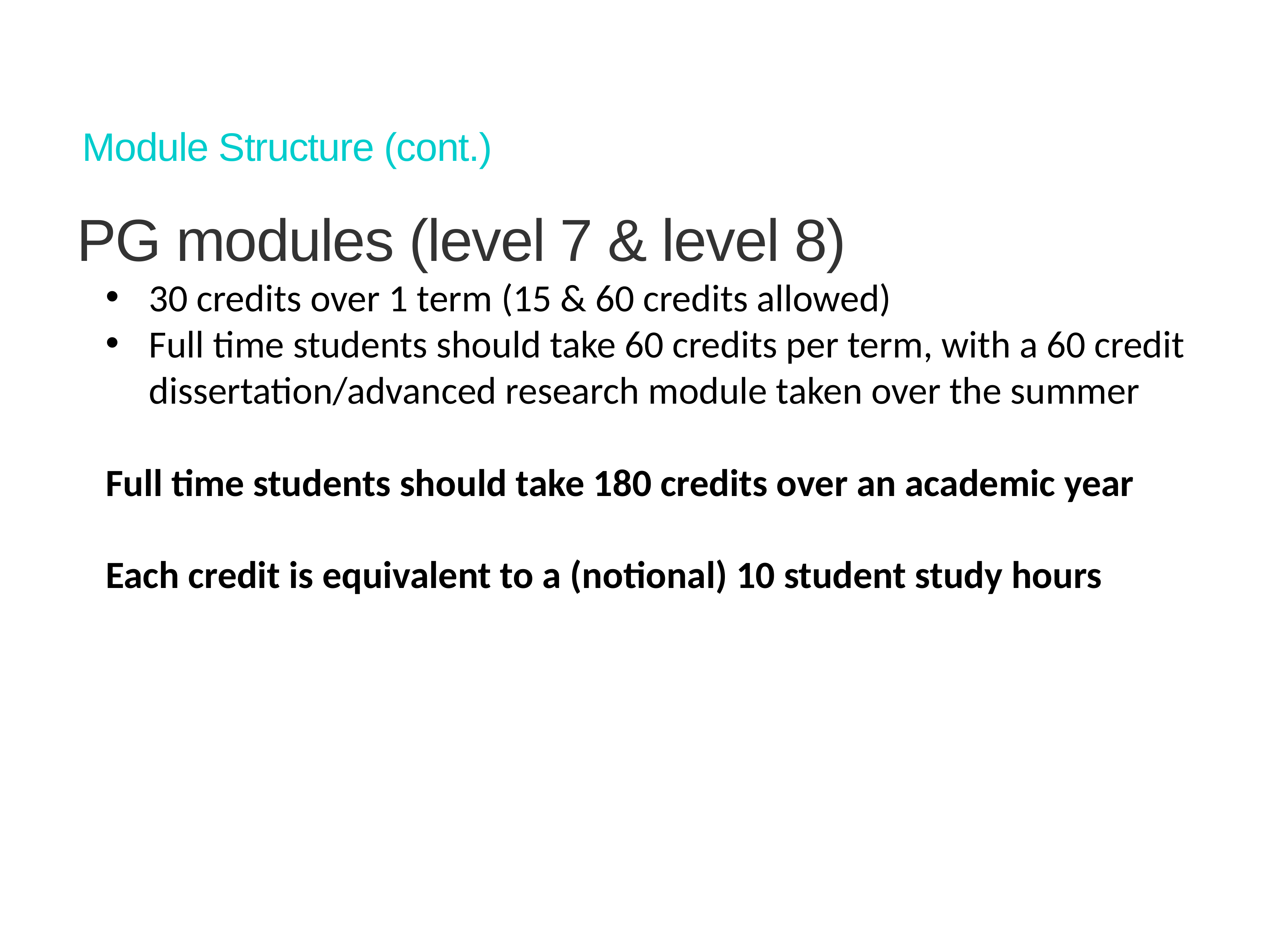

# Module Structure (cont.)
PG modules (level 7 & level 8)
30 credits over 1 term (15 & 60 credits allowed)
Full time students should take 60 credits per term, with a 60 credit dissertation/advanced research module taken over the summer

Full time students should take 180 credits over an academic year

Each credit is equivalent to a (notional) 10 student study hours